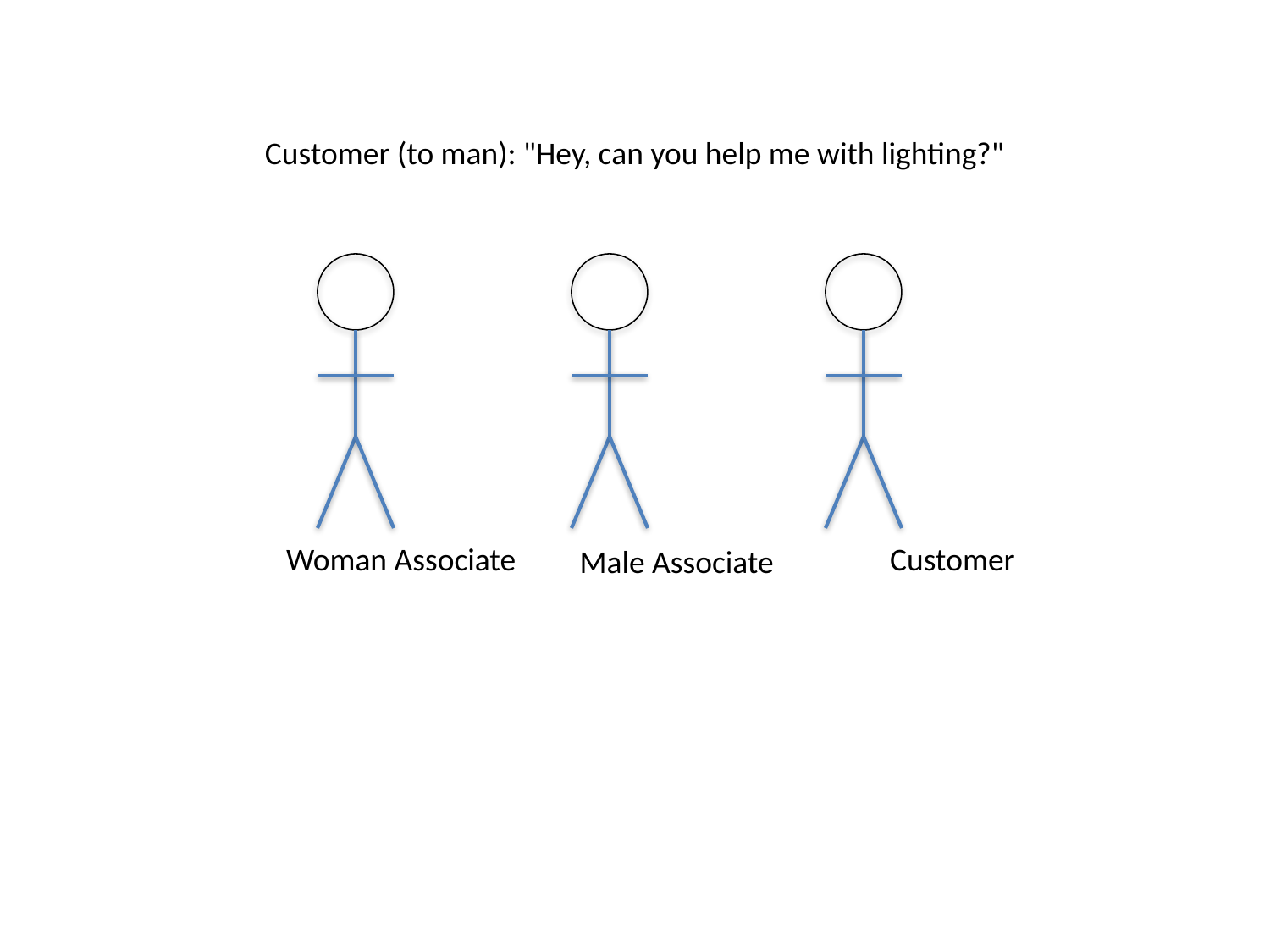

Customer (to man): "Hey, can you help me with lighting?"

Woman Associate
Customer
Male Associate